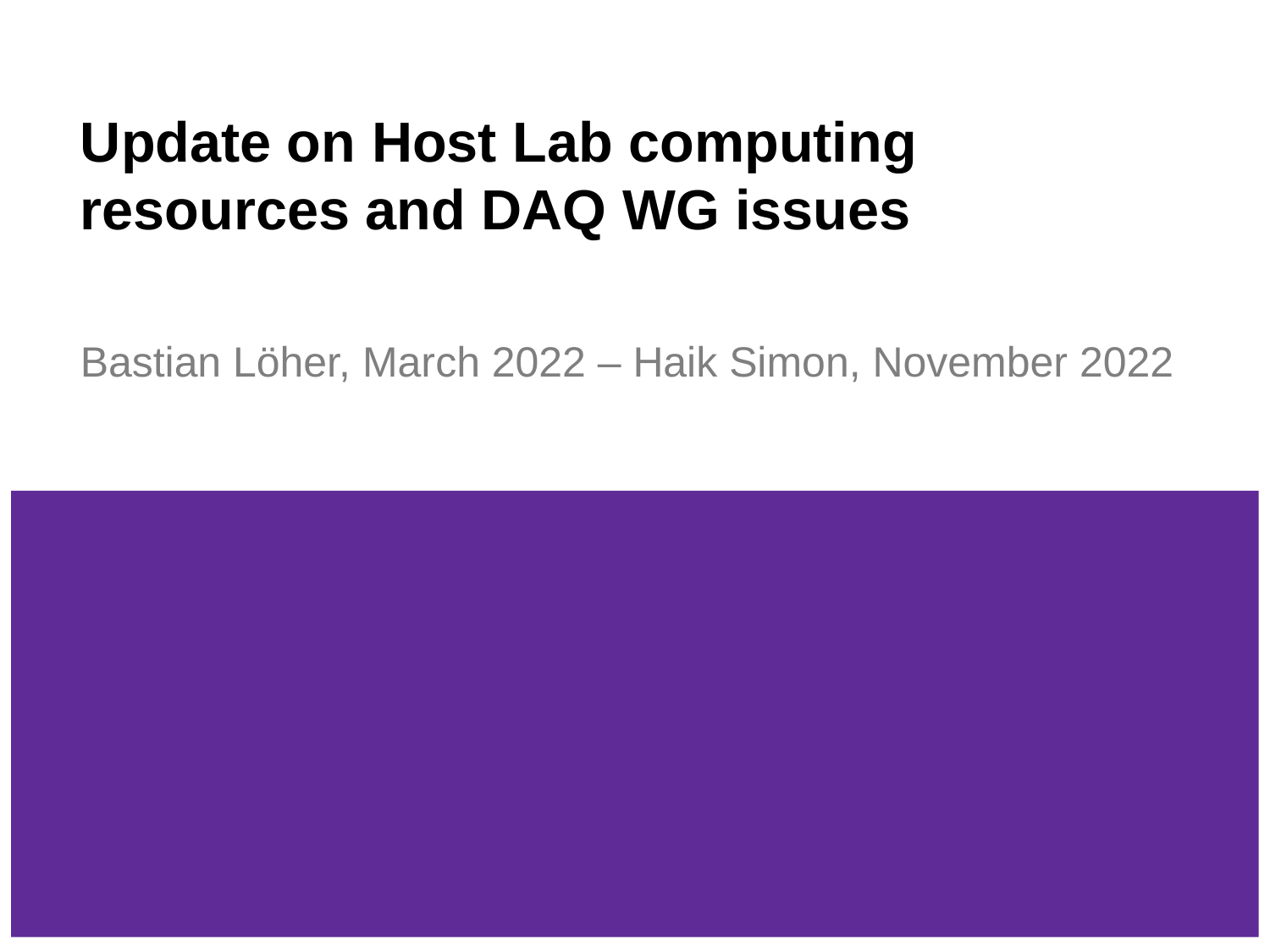

# Update on Host Lab computing resources and DAQ WG issues
Bastian Löher, March 2022 – Haik Simon, November 2022